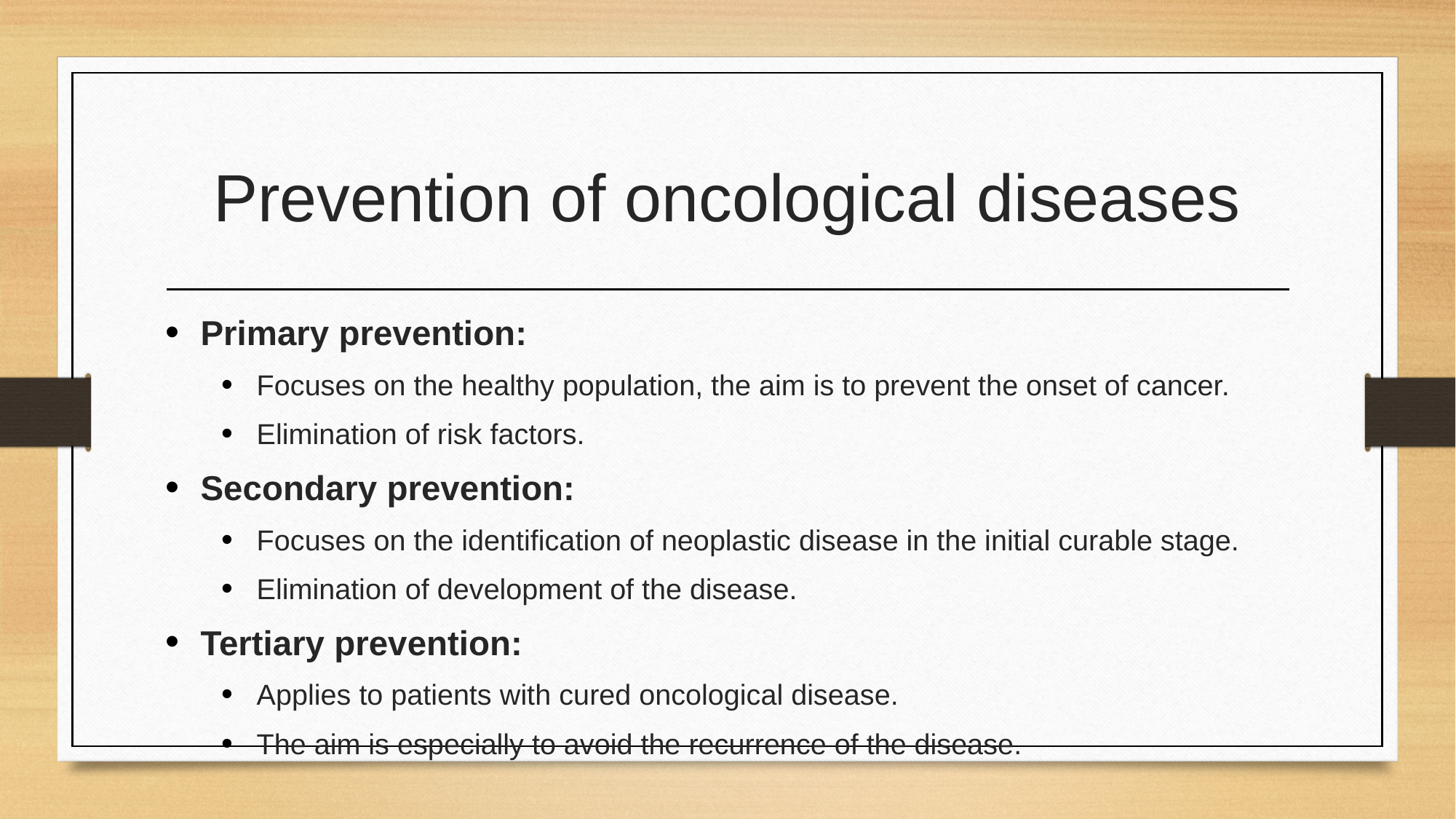

# Prevention of oncological diseases
Primary prevention:
Focuses on the healthy population, the aim is to prevent the onset of cancer.
Elimination of risk factors.
Secondary prevention:
Focuses on the identification of neoplastic disease in the initial curable stage.
Elimination of development of the disease.
Tertiary prevention:
Applies to patients with cured oncological disease.
The aim is especially to avoid the recurrence of the disease.